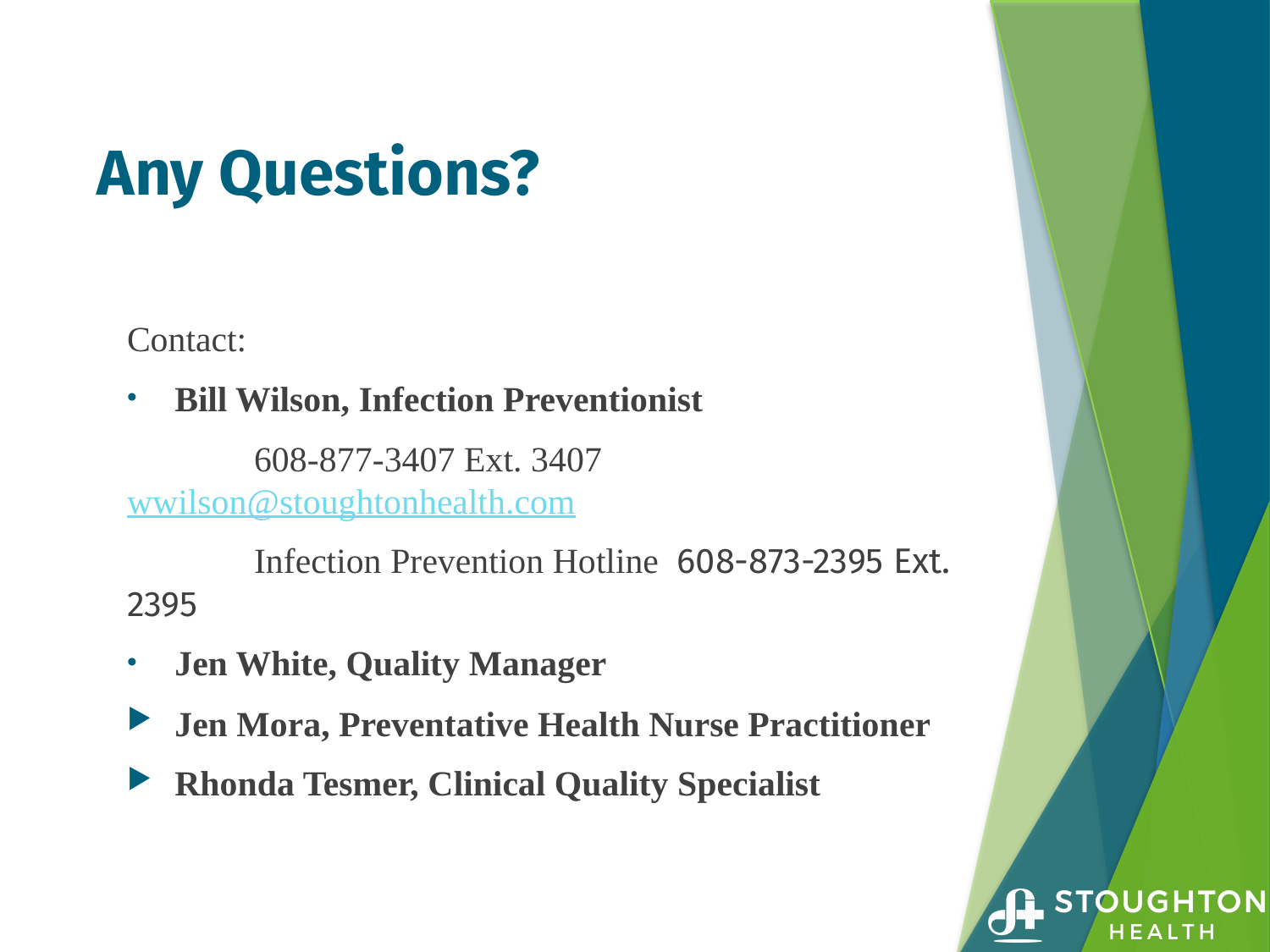

# Any Questions?
Contact:
Bill Wilson, Infection Preventionist
	608-877-3407 Ext. 3407  wwilson@stoughtonhealth.com
	Infection Prevention Hotline  608-873-2395 Ext. 2395
Jen White, Quality Manager
Jen Mora, Preventative Health Nurse Practitioner
Rhonda Tesmer, Clinical Quality Specialist